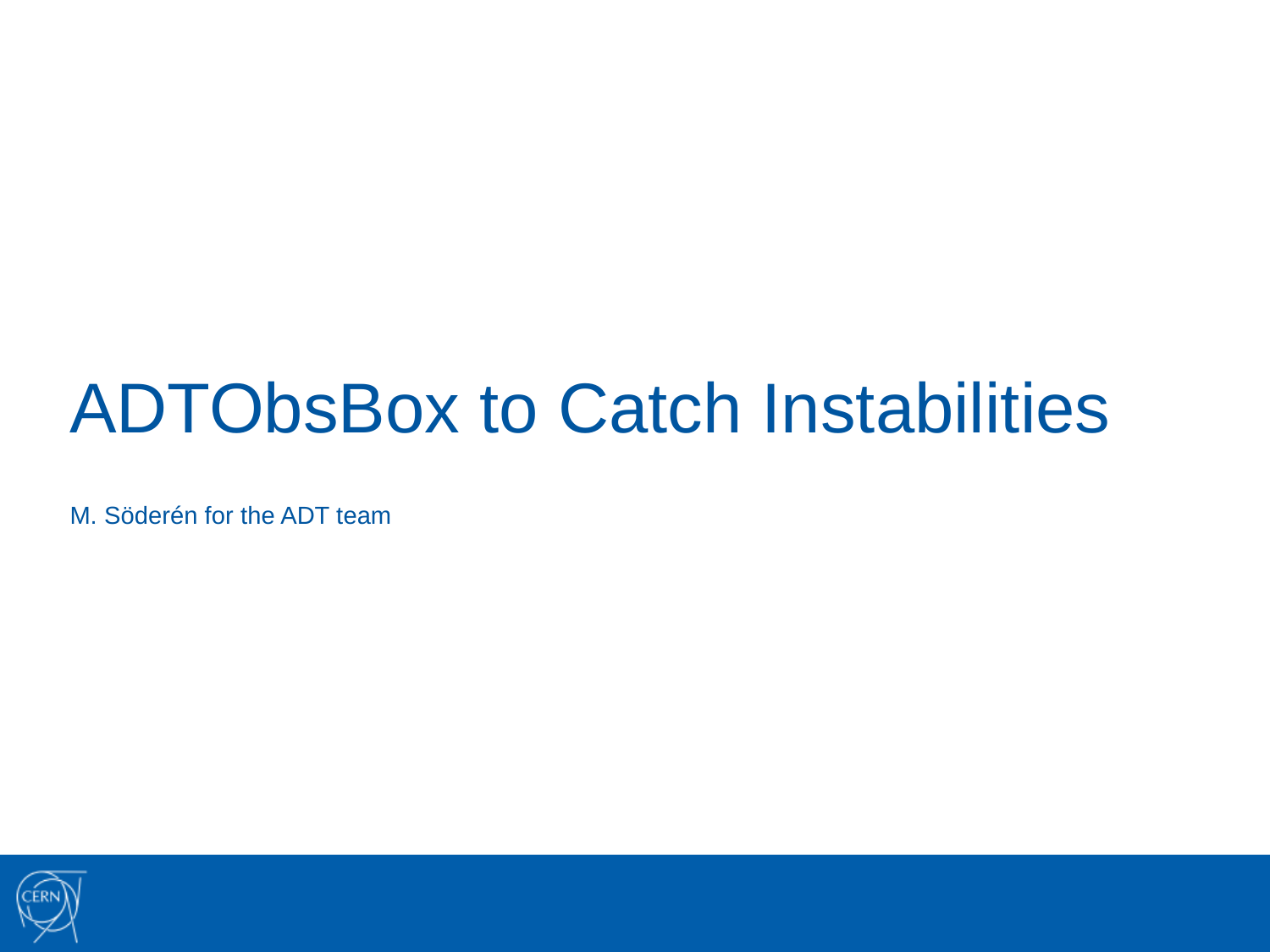

# ADTObsBox to Catch Instabilities
M. Söderén for the ADT team